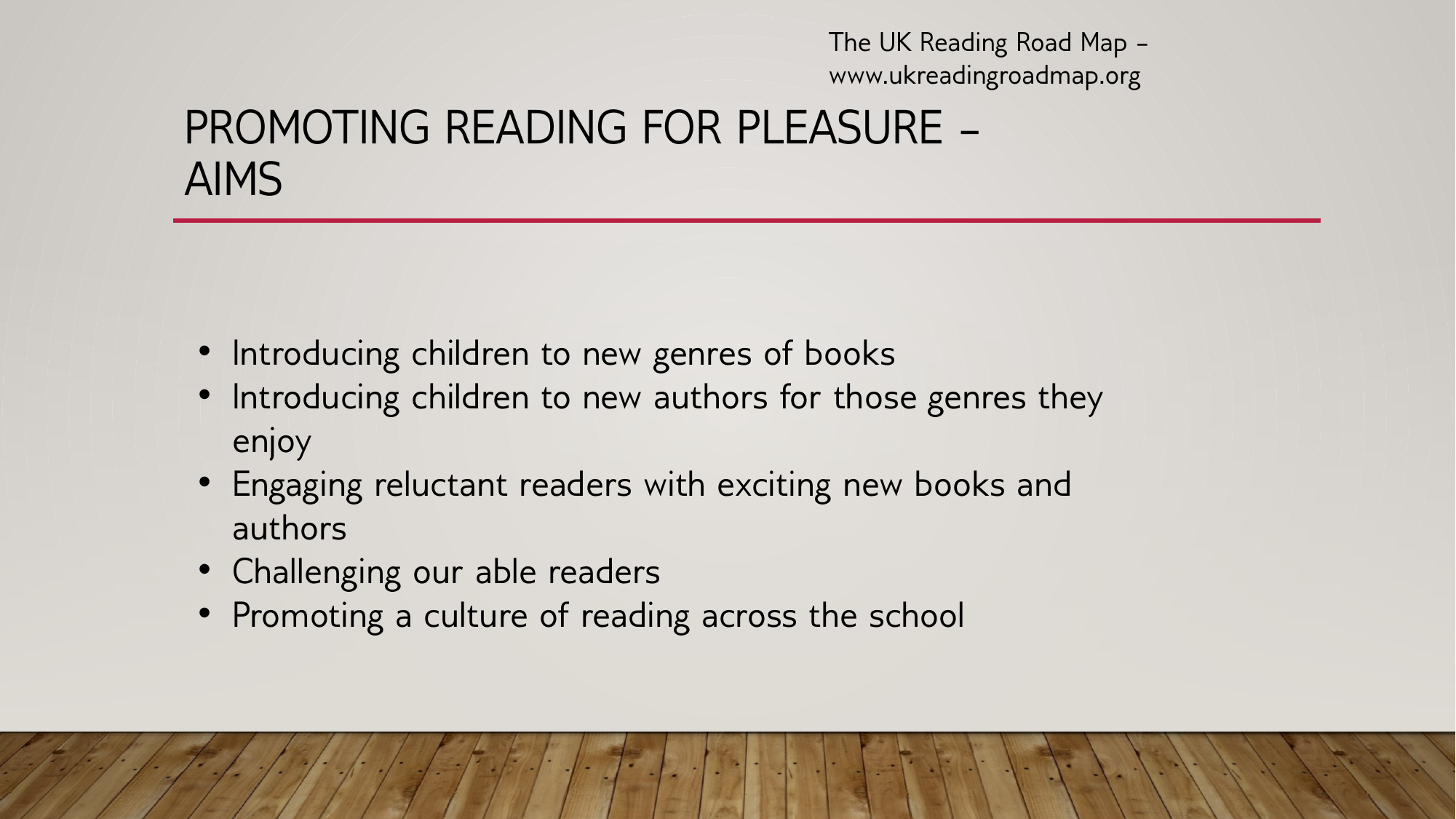

The UK Reading Road Map –
www.ukreadingroadmap.org
# Promoting reading for Pleasure – Aims
Introducing children to new genres of books
Introducing children to new authors for those genres they enjoy
Engaging reluctant readers with exciting new books and authors
Challenging our able readers
Promoting a culture of reading across the school